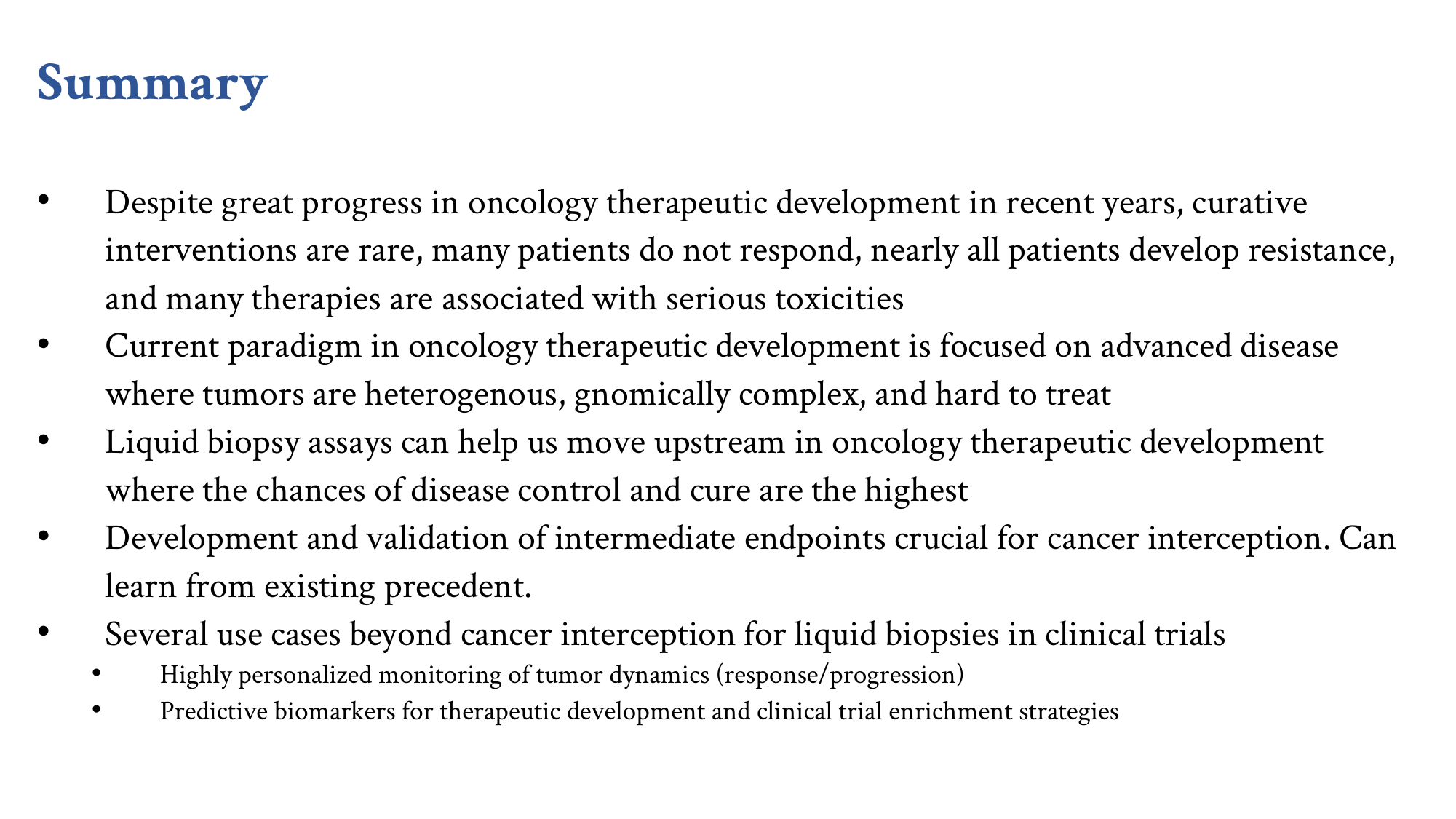

# Summary
Despite great progress in oncology therapeutic development in recent years, curative interventions are rare, many patients do not respond, nearly all patients develop resistance, and many therapies are associated with serious toxicities
Current paradigm in oncology therapeutic development is focused on advanced disease where tumors are heterogenous, gnomically complex, and hard to treat
Liquid biopsy assays can help us move upstream in oncology therapeutic development where the chances of disease control and cure are the highest
Development and validation of intermediate endpoints crucial for cancer interception. Can learn from existing precedent.
Several use cases beyond cancer interception for liquid biopsies in clinical trials
Highly personalized monitoring of tumor dynamics (response/progression)
Predictive biomarkers for therapeutic development and clinical trial enrichment strategies